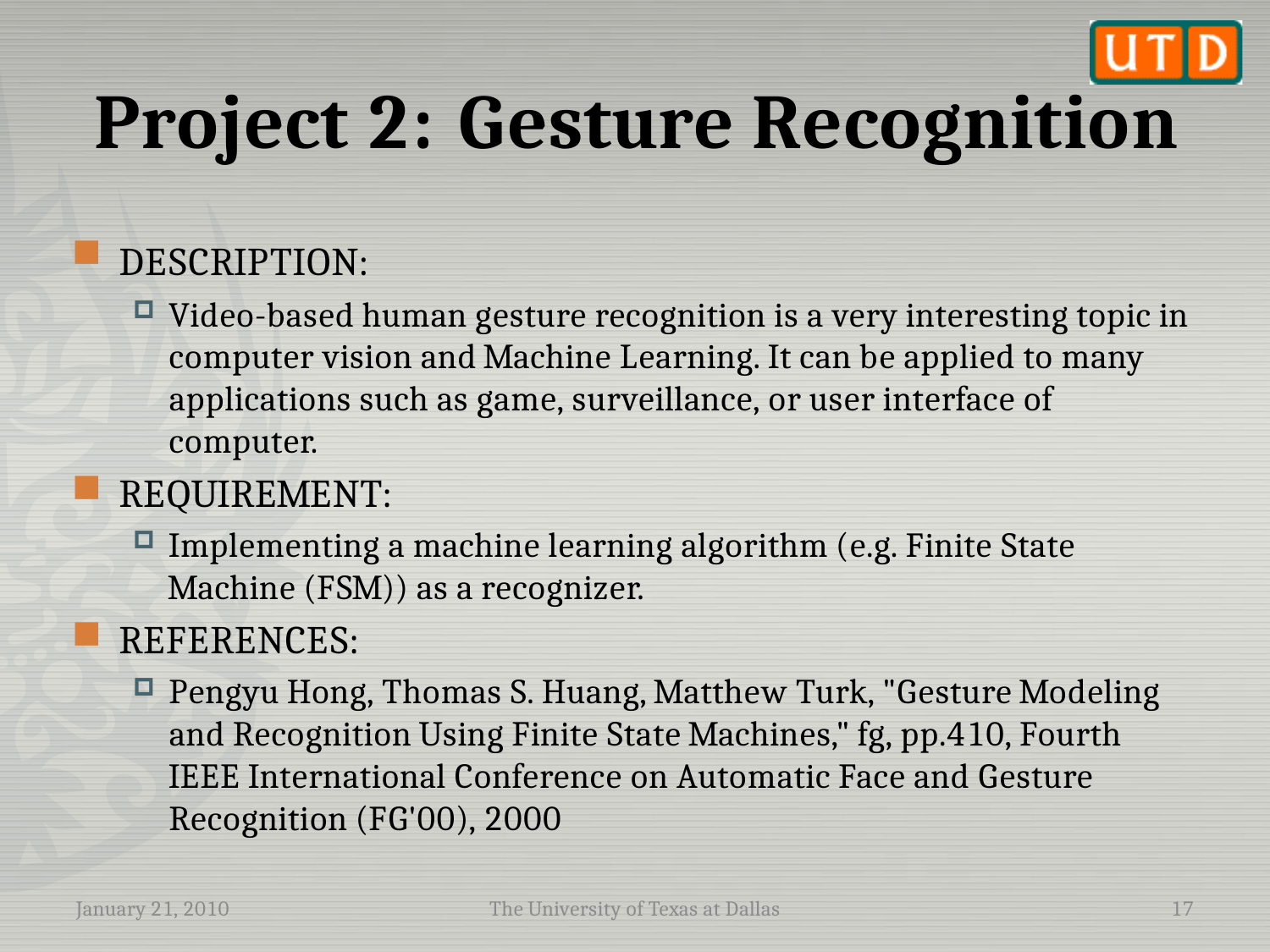

# Project 2:	Gesture Recognition
DESCRIPTION:
Video-based human gesture recognition is a very interesting topic in computer vision and Machine Learning. It can be applied to many applications such as game, surveillance, or user interface of computer.
REQUIREMENT:
Implementing a machine learning algorithm (e.g. Finite State Machine (FSM)) as a recognizer.
REFERENCES:
Pengyu Hong, Thomas S. Huang, Matthew Turk, "Gesture Modeling and Recognition Using Finite State Machines," fg, pp.410, Fourth IEEE International Conference on Automatic Face and Gesture Recognition (FG'00), 2000
January 21, 2010
The University of Texas at Dallas
17